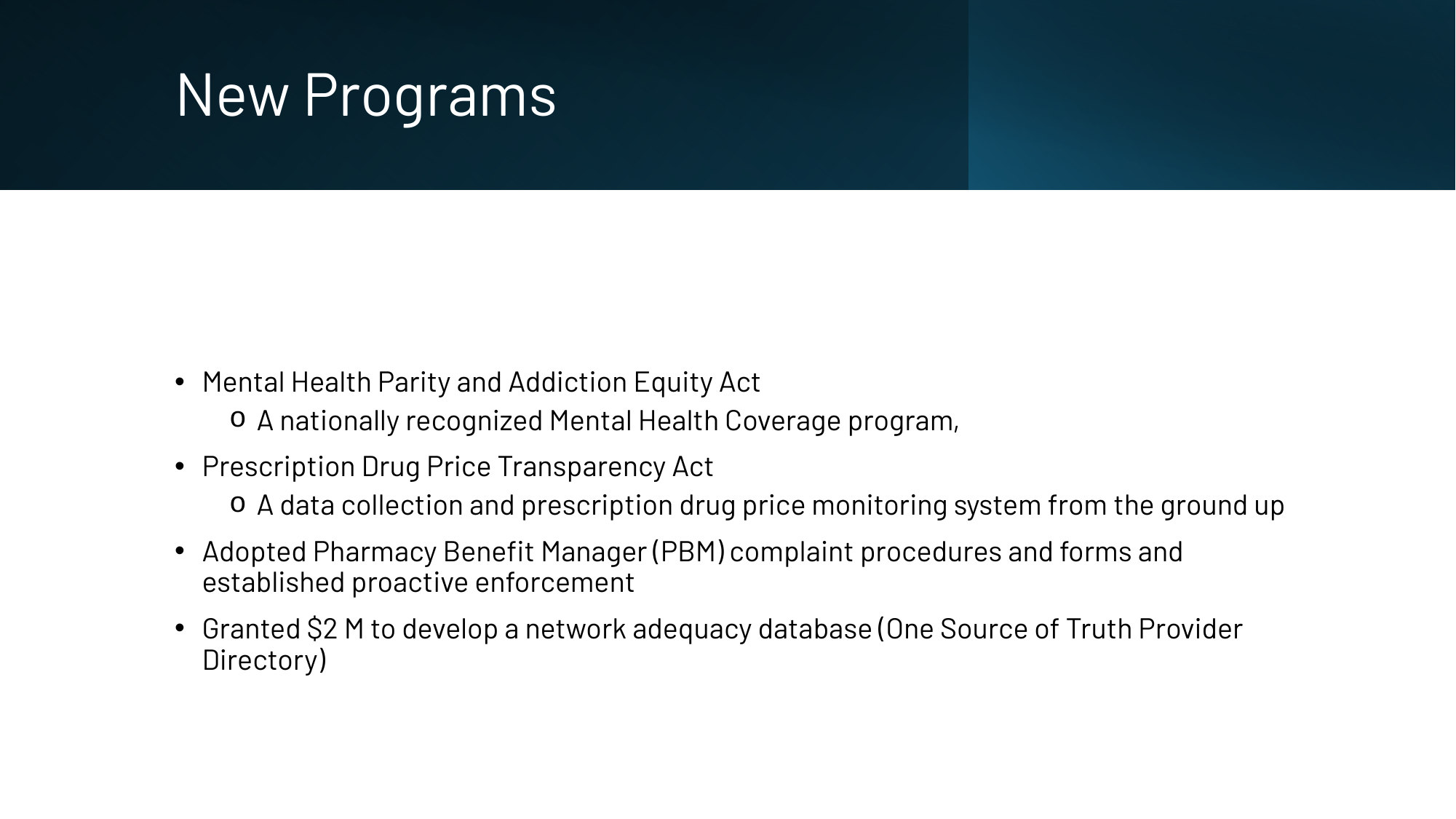

# New Programs

Mental Health Parity and Addiction Equity Act
A nationally recognized Mental Health Coverage program,
Prescription Drug Price Transparency Act
A data collection and prescription drug price monitoring system from the ground up
Adopted Pharmacy Benefit Manager (PBM) complaint procedures and forms and established proactive enforcement
Granted $2 M to develop a network adequacy database (One Source of Truth Provider Directory)
31